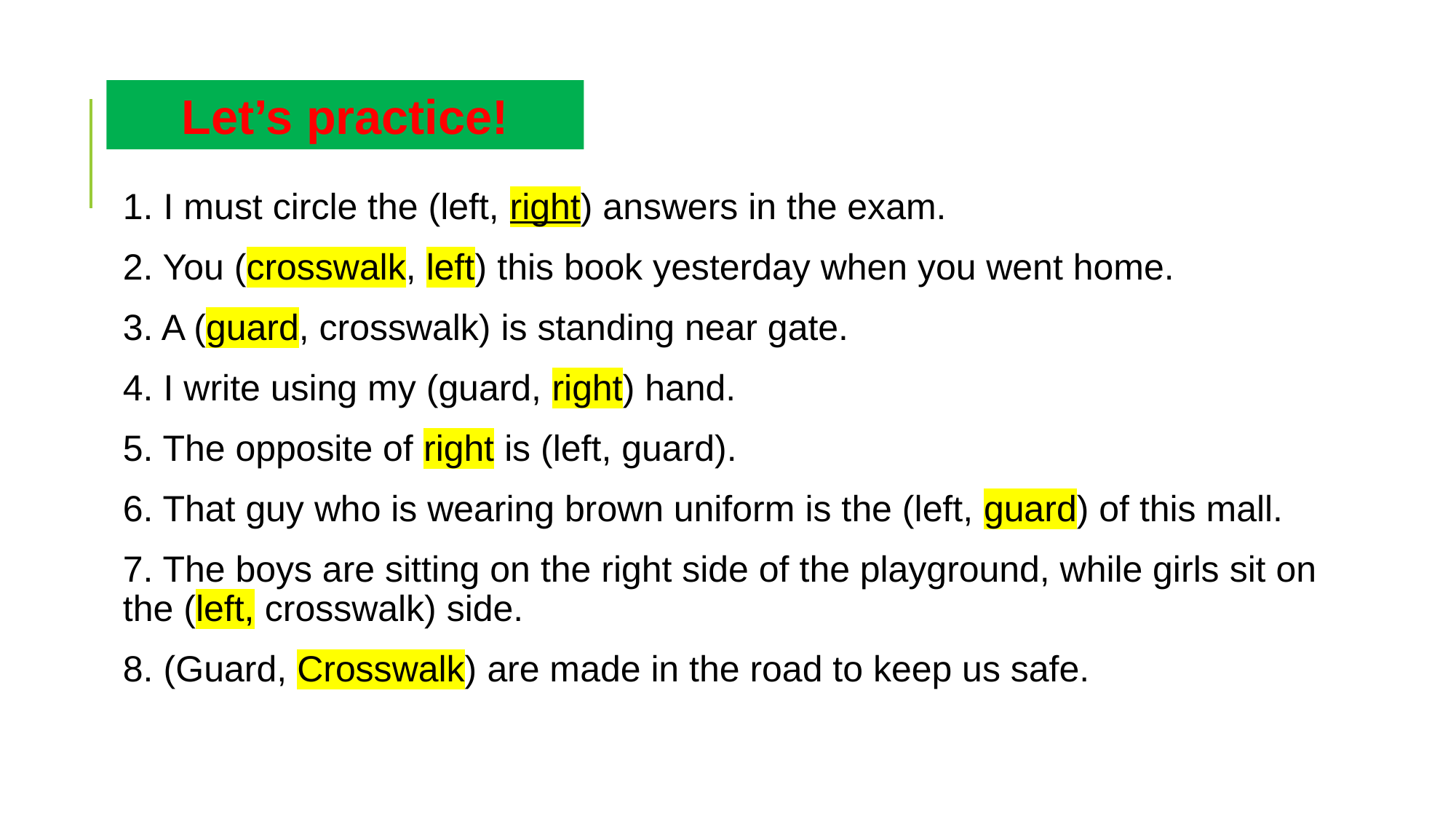

Let’s practice!
1. I must circle the (left, right) answers in the exam.
2. You (crosswalk, left) this book yesterday when you went home.
3. A (guard, crosswalk) is standing near gate.
4. I write using my (guard, right) hand.
5. The opposite of right is (left, guard).
6. That guy who is wearing brown uniform is the (left, guard) of this mall.
7. The boys are sitting on the right side of the playground, while girls sit on the (left, crosswalk) side.
8. (Guard, Crosswalk) are made in the road to keep us safe.